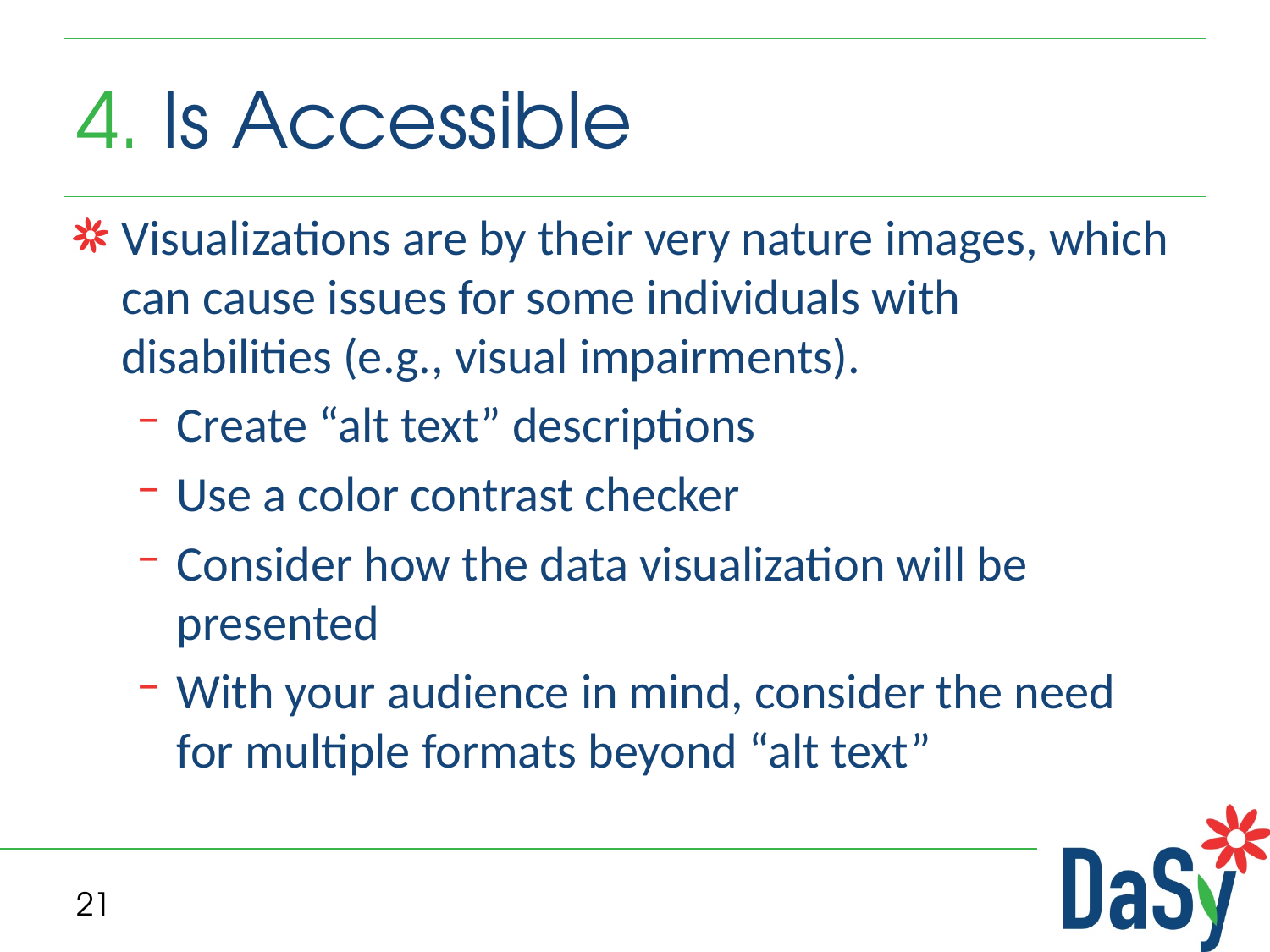

# 4. Is Accessible
Visualizations are by their very nature images, which can cause issues for some individuals with disabilities (e.g., visual impairments).
Create “alt text” descriptions
Use a color contrast checker
Consider how the data visualization will be presented
With your audience in mind, consider the need for multiple formats beyond “alt text”
21